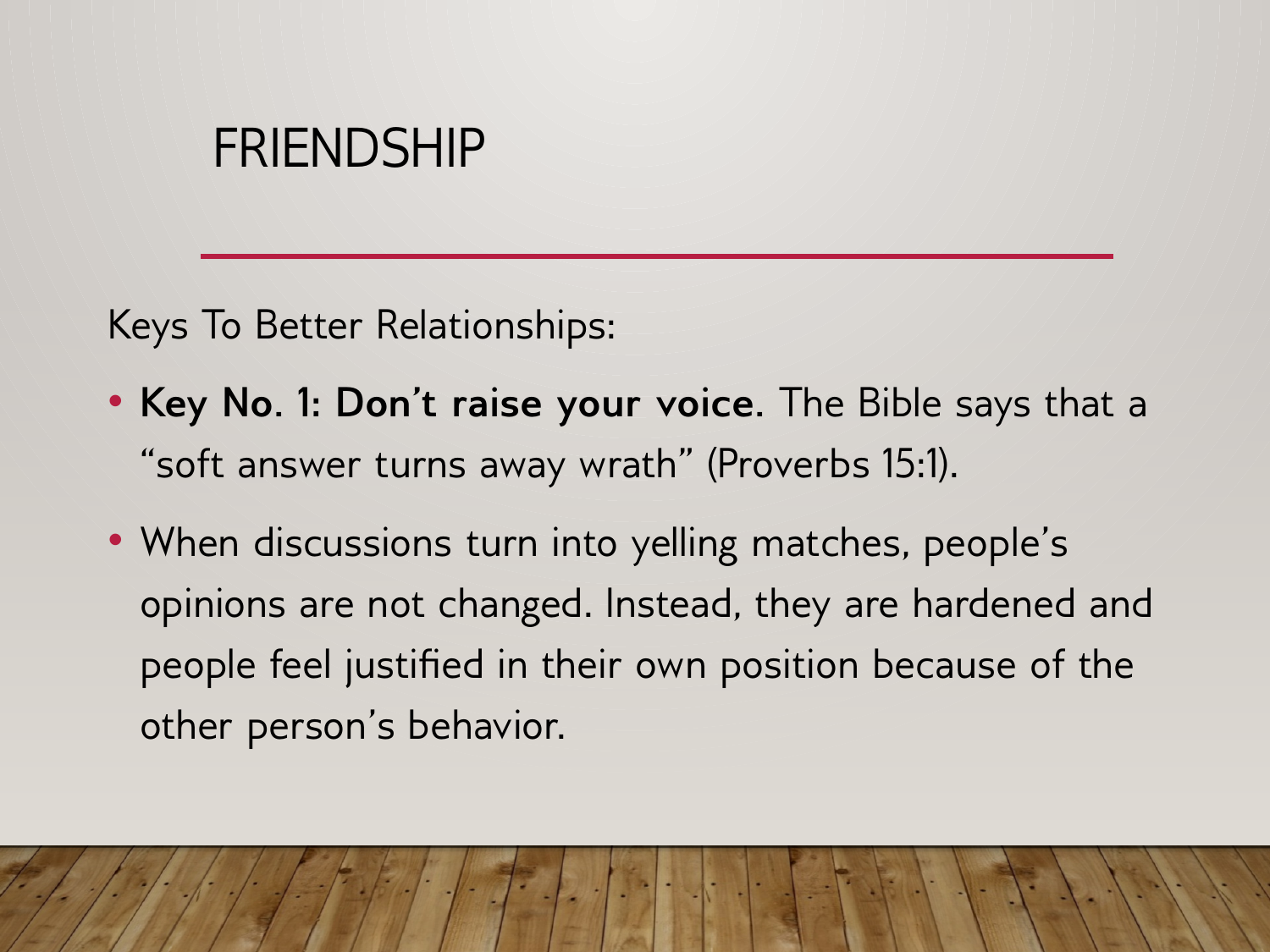

# friendship
Keys To Better Relationships:
Key No. 1: Don’t raise your voice. The Bible says that a “soft answer turns away wrath” (Proverbs 15:1).
When discussions turn into yelling matches, people’s opinions are not changed. Instead, they are hardened and people feel justified in their own position because of the other person’s behavior.